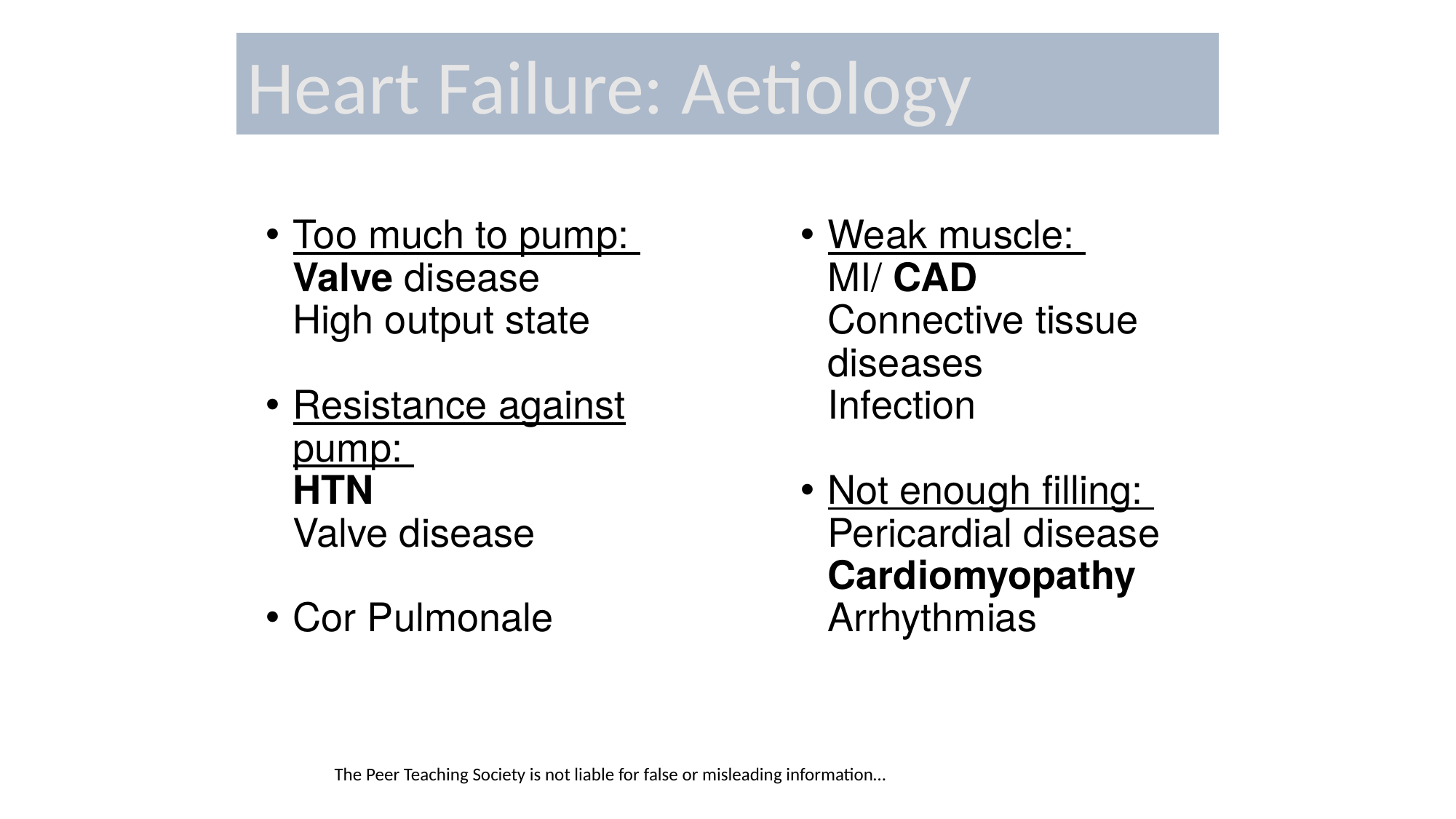

Heart Failure: Aetiology
Weak muscle:
MI/ CAD
Connective tissue diseases
Infection

Not enough filling:
Pericardial disease
Cardiomyopathy
Arrhythmias
Too much to pump:
Valve disease
High output state

Resistance against pump:
HTN
Valve disease

Cor Pulmonale
The Peer Teaching Society is not liable for false or misleading information…